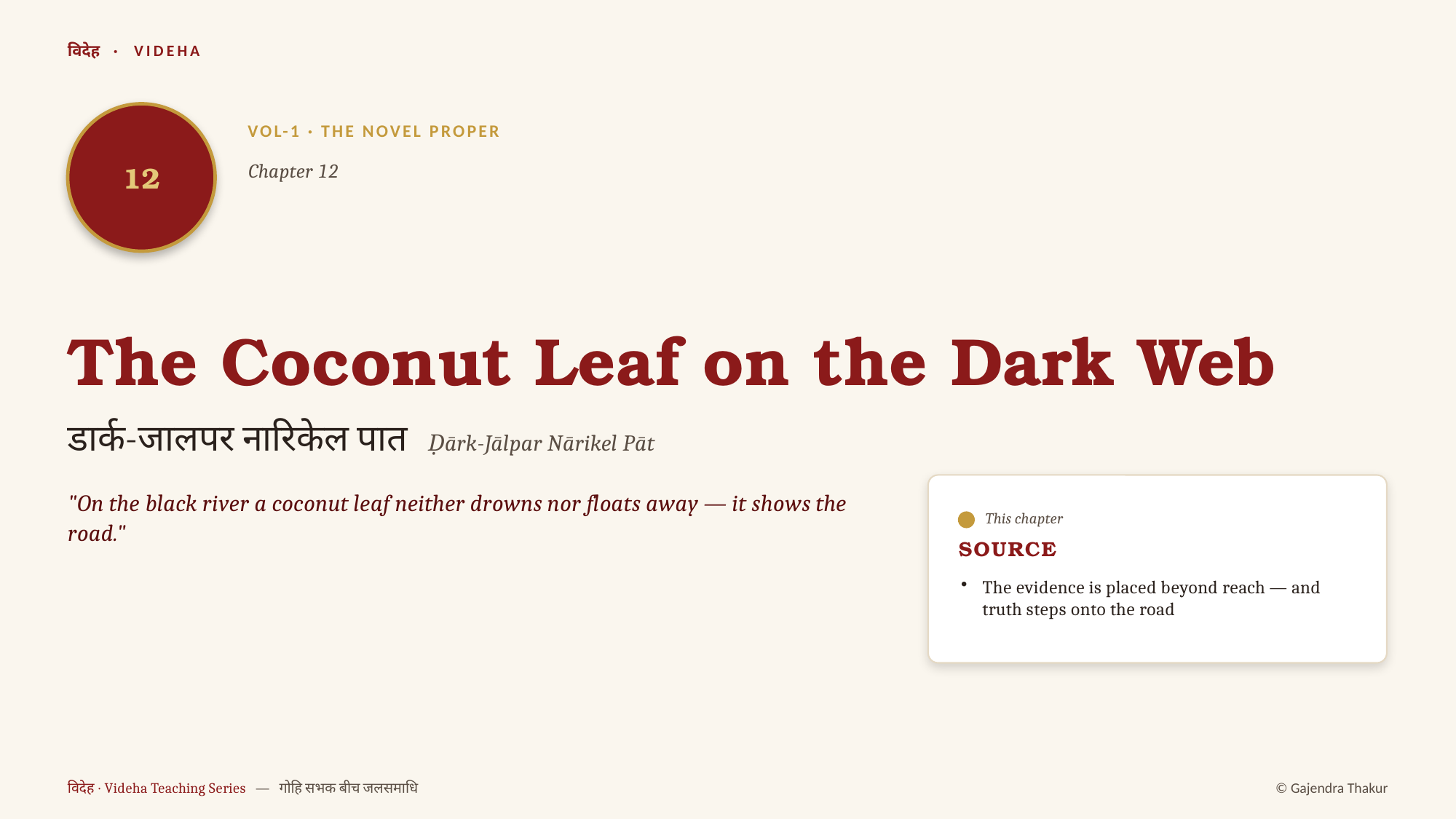

विदेह  ·  VIDEHA

12
VOL-1 · THE NOVEL PROPER
Chapter 12
The Coconut Leaf on the Dark Web
डार्क-जालपर नारिकेल पात    Ḍārk-Jālpar Nārikel Pāt

"On the black river a coconut leaf neither drowns nor floats away — it shows the road."
This chapter

SOURCE
The evidence is placed beyond reach — and truth steps onto the road
विदेह · Videha Teaching Series   —   गोहि सभक बीच जलसमाधि
© Gajendra Thakur